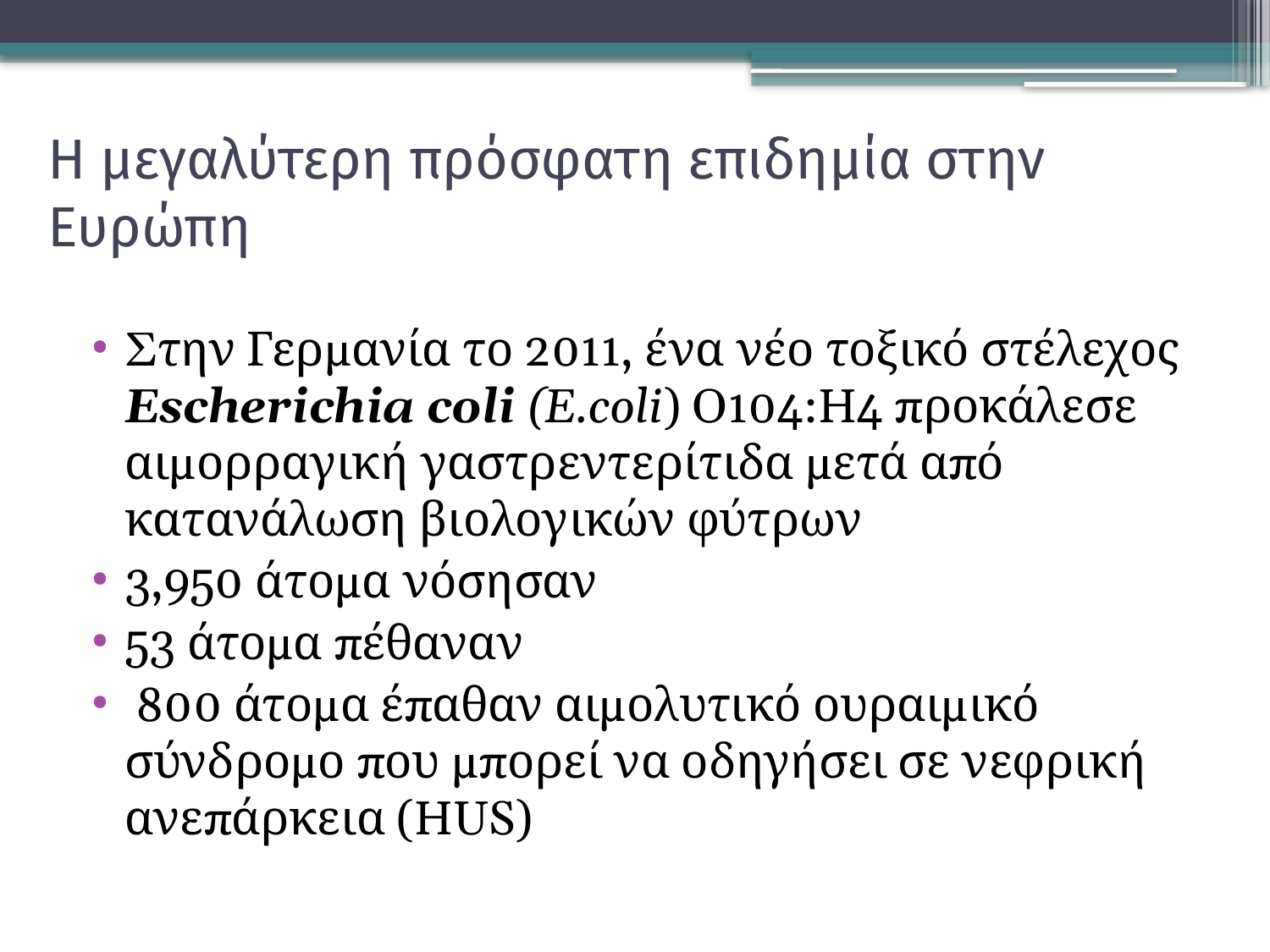

# Η μεγαλύτερη πρόσφατη επιδημία στην Ευρώπη
Στην Γερμανία το 2011, ένα νέο τοξικό στέλεχος Escherichia coli (Ε.coli) Ο104:Η4 προκάλεσε αιμορραγική γαστρεντερίτιδα μετά από κατανάλωση βιολογικών φύτρων
3,950 άτομα νόσησαν
53 άτομα πέθαναν
 800 άτομα έπαθαν αιμολυτικό ουραιμικό σύνδρομο που μπορεί να οδηγήσει σε νεφρική ανεπάρκεια (HUS)